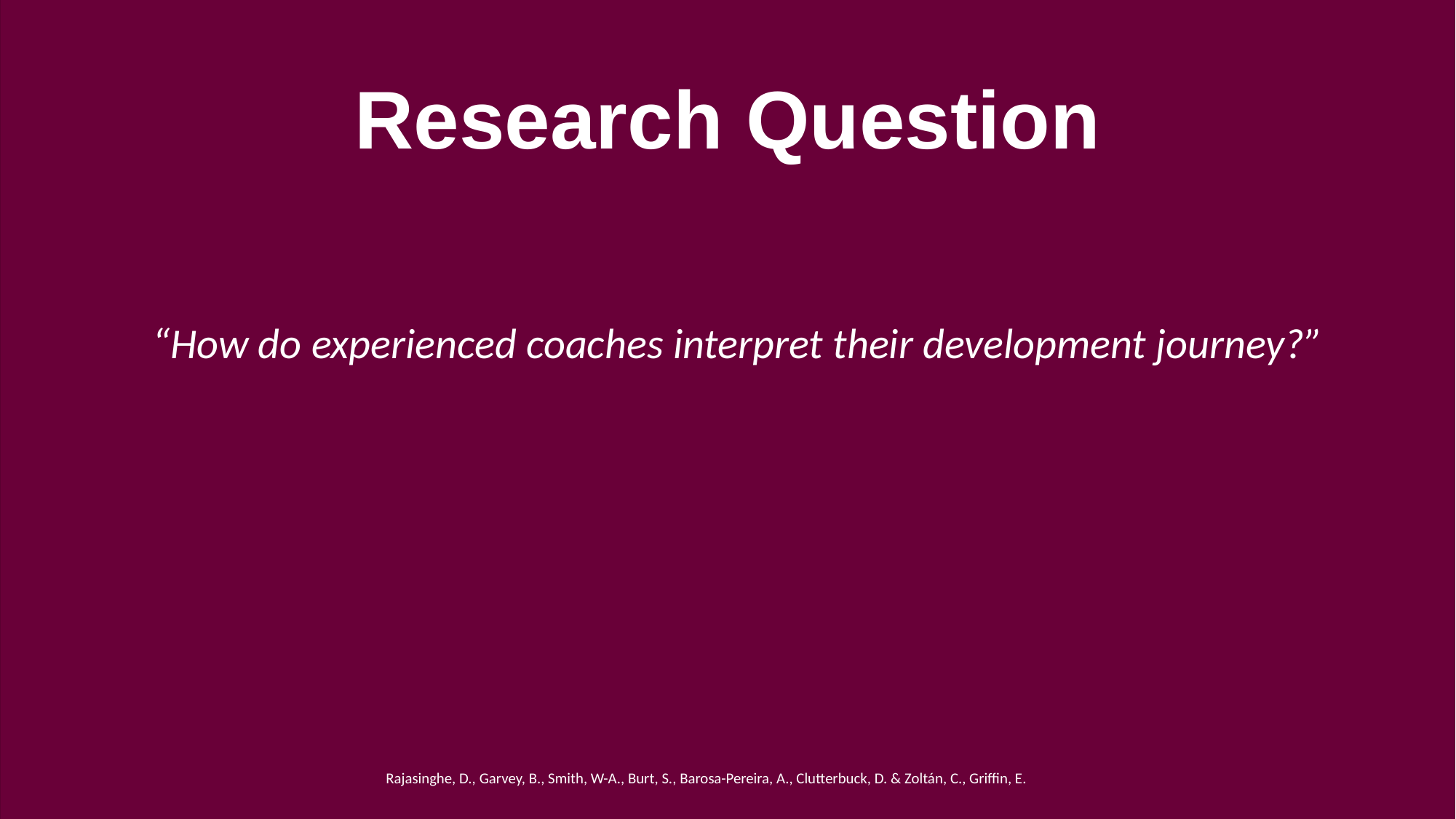

# Research Question
“How do experienced coaches interpret their development journey?”

Rajasinghe, D., Garvey, B., Smith, W-A., Burt, S., Barosa-Pereira, A., Clutterbuck, D. & Zoltán, C., Griffin, E.